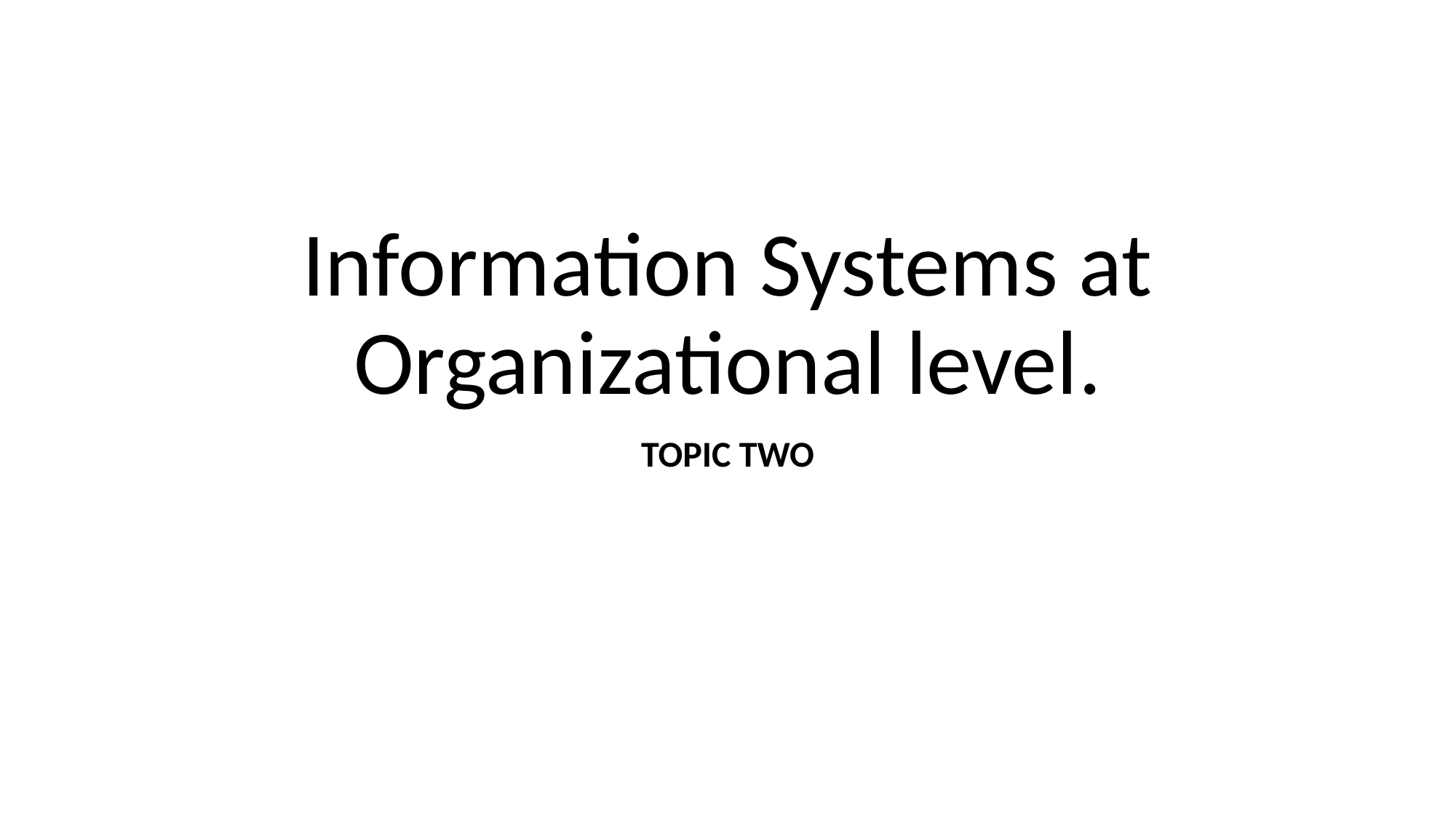

# Information Systems at Organizational level.
TOPIC TWO